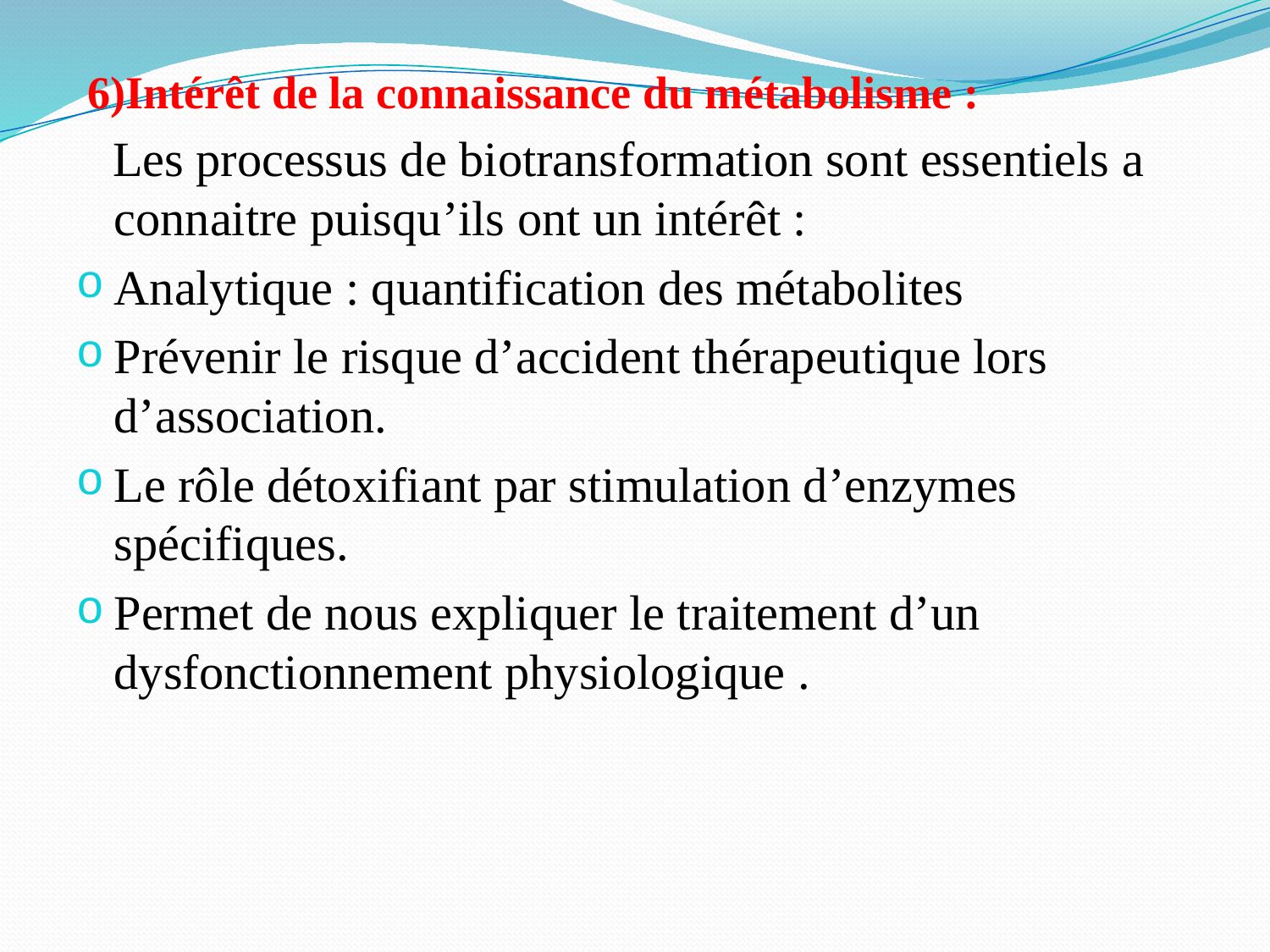

6)Intérêt de la connaissance du métabolisme :
   Les processus de biotransformation sont essentiels a connaitre puisqu’ils ont un intérêt :
Analytique : quantification des métabolites
Prévenir le risque d’accident thérapeutique lors d’association.
Le rôle détoxifiant par stimulation d’enzymes spécifiques.
Permet de nous expliquer le traitement d’un dysfonctionnement physiologique .